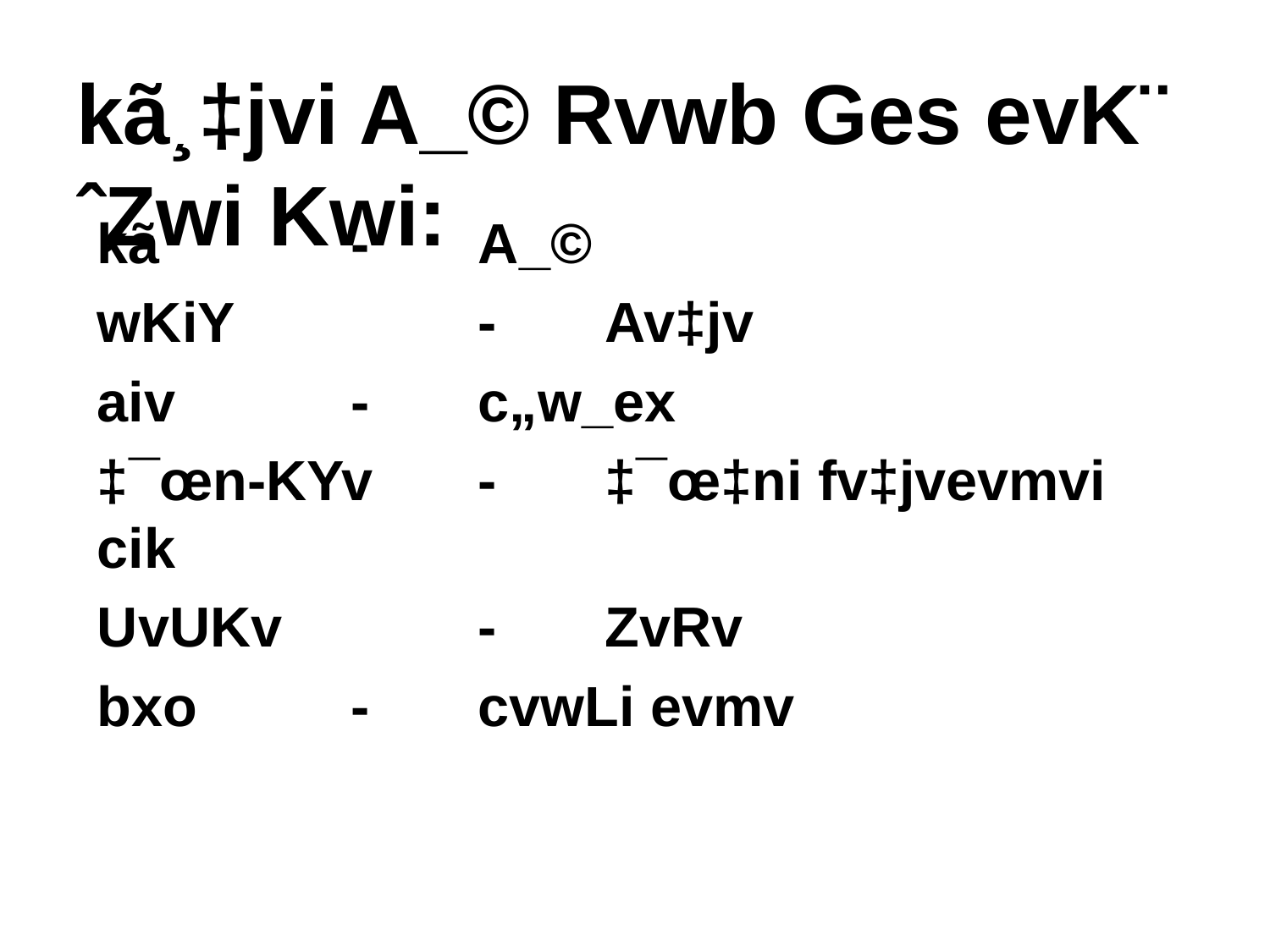

kã¸‡jvi A_© Rvwb Ges evK¨ ˆZwi Kwi:
kã		-	A_©
wKiY		-	Av‡jv
aiv		-	c„w_ex
‡¯œn-KYv	-	‡¯œ‡ni fv‡jvevmvi cik
UvUKv		-	ZvRv
bxo		-	cvwLi evmv